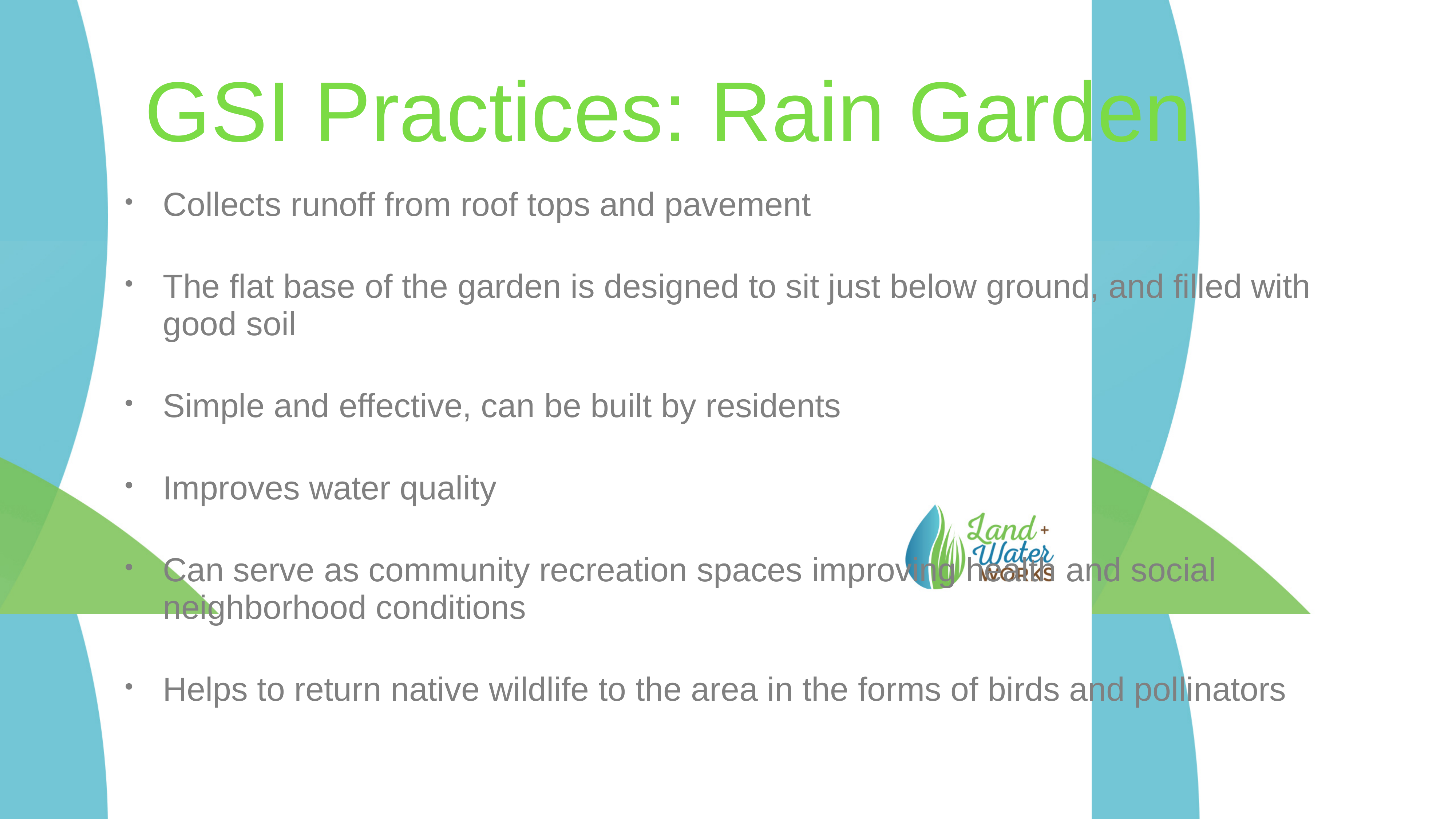

# GSI Practices: Rain Garden
Collects runoff from roof tops and pavement
The flat base of the garden is designed to sit just below ground, and filled with good soil
Simple and effective, can be built by residents
Improves water quality
Can serve as community recreation spaces improving health and social neighborhood conditions
Helps to return native wildlife to the area in the forms of birds and pollinators